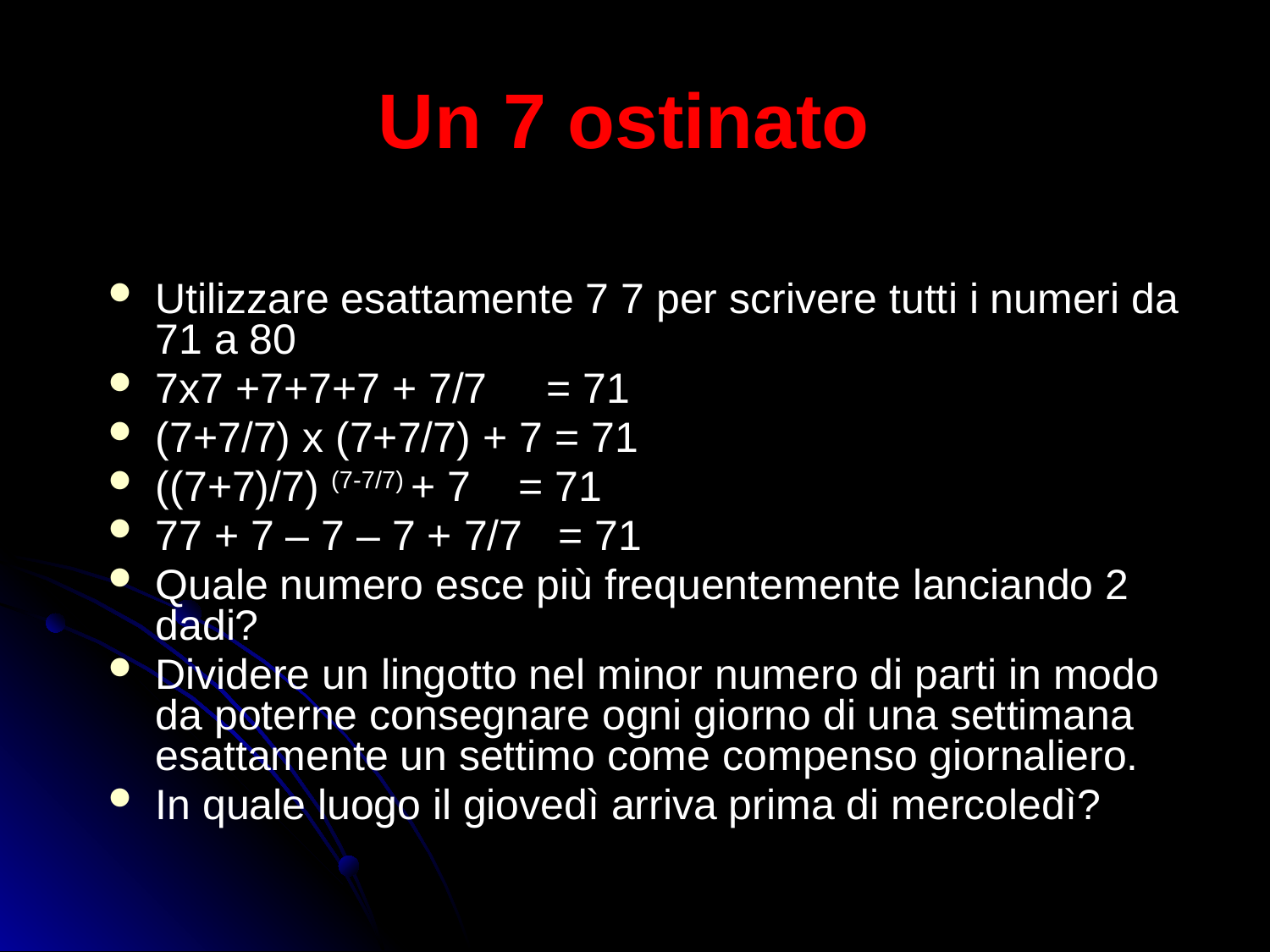

# Un 7 ostinato
Utilizzare esattamente 7 7 per scrivere tutti i numeri da 71 a 80
7x7 +7+7+7 + 7/7     = 71
(7+7/7) x (7+7/7) + 7 = 71
((7+7)/7) (7-7/7) + 7    = 71
77 + 7 – 7 – 7 + 7/7   = 71
Quale numero esce più frequentemente lanciando 2 dadi?
Dividere un lingotto nel minor numero di parti in modo da poterne consegnare ogni giorno di una settimana esattamente un settimo come compenso giornaliero.
In quale luogo il giovedì arriva prima di mercoledì?